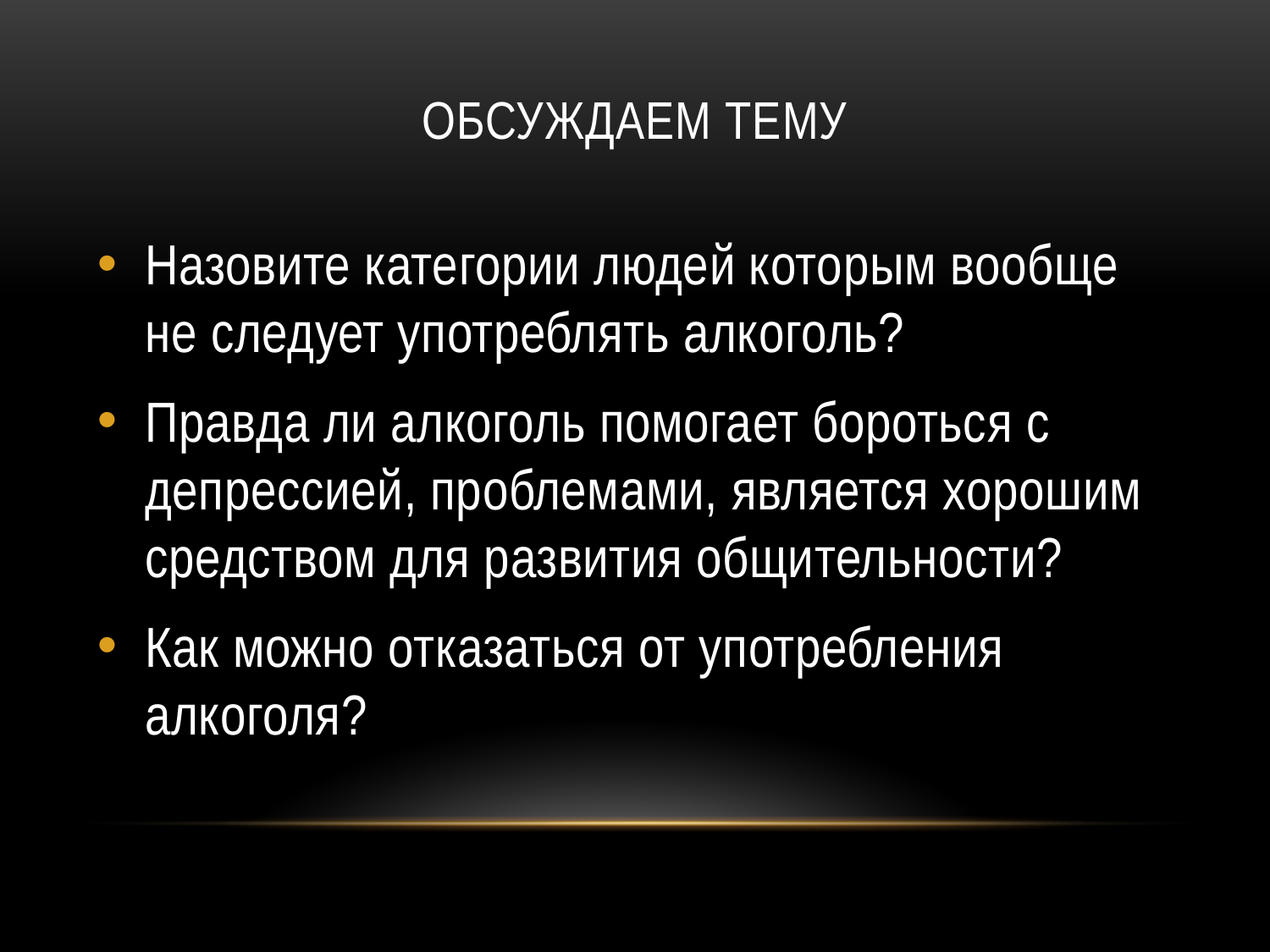

# Обсуждаем тему
Назовите категории людей которым вообще не следует употреблять алкоголь?
Правда ли алкоголь помогает бороться с депрессией, проблемами, является хорошим средством для развития общительности?
Как можно отказаться от употребления алкоголя?